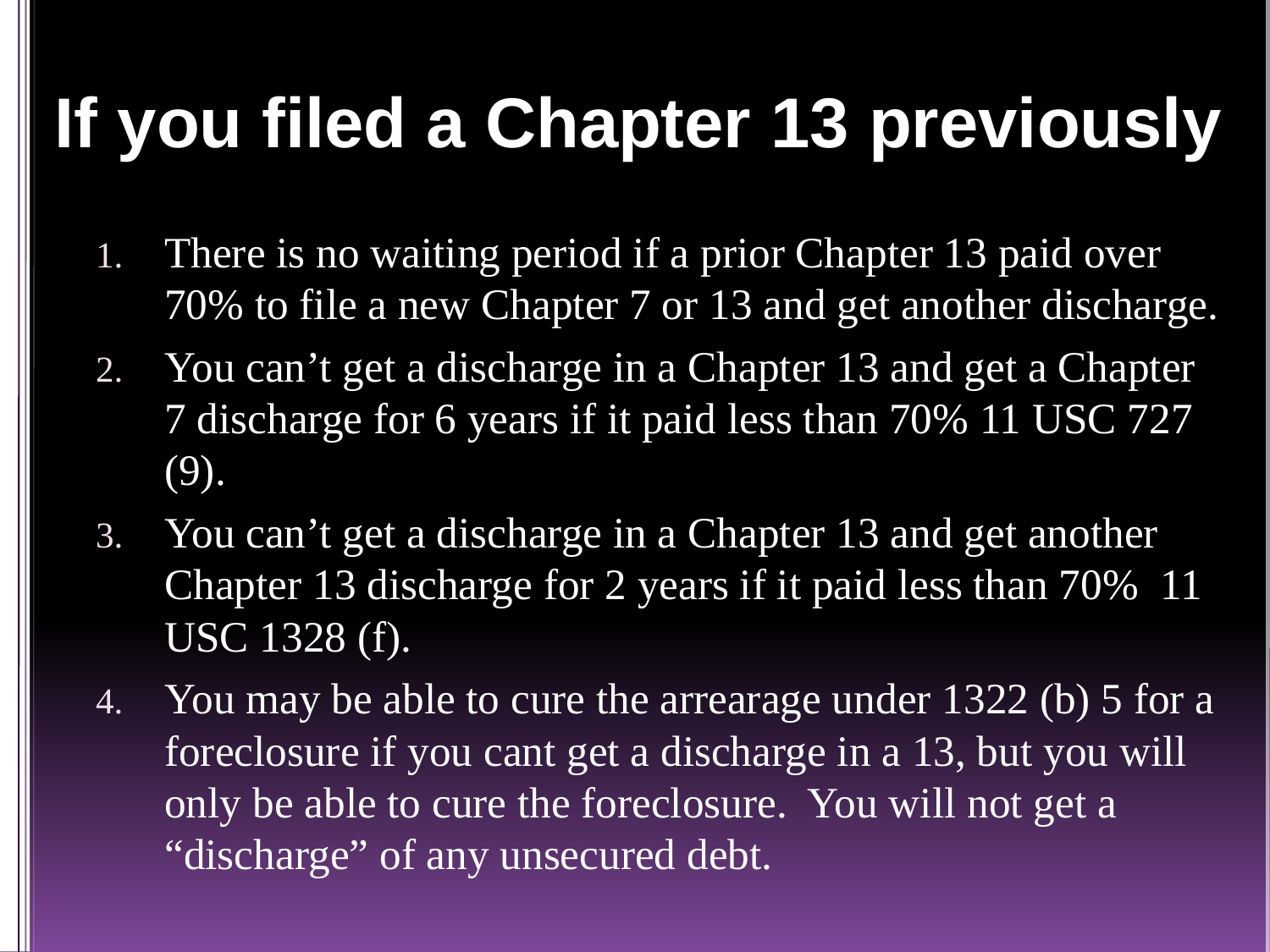

# If you filed a Chapter 13 previously
There is no waiting period if a prior Chapter 13 paid over 70% to file a new Chapter 7 or 13 and get another discharge.
You can’t get a discharge in a Chapter 13 and get a Chapter 7 discharge for 6 years if it paid less than 70% 11 USC 727 (9).
You can’t get a discharge in a Chapter 13 and get another Chapter 13 discharge for 2 years if it paid less than 70%  11 USC 1328 (f).
You may be able to cure the arrearage under 1322 (b) 5 for a foreclosure if you cant get a discharge in a 13, but you will only be able to cure the foreclosure.  You will not get a “discharge” of any unsecured debt.